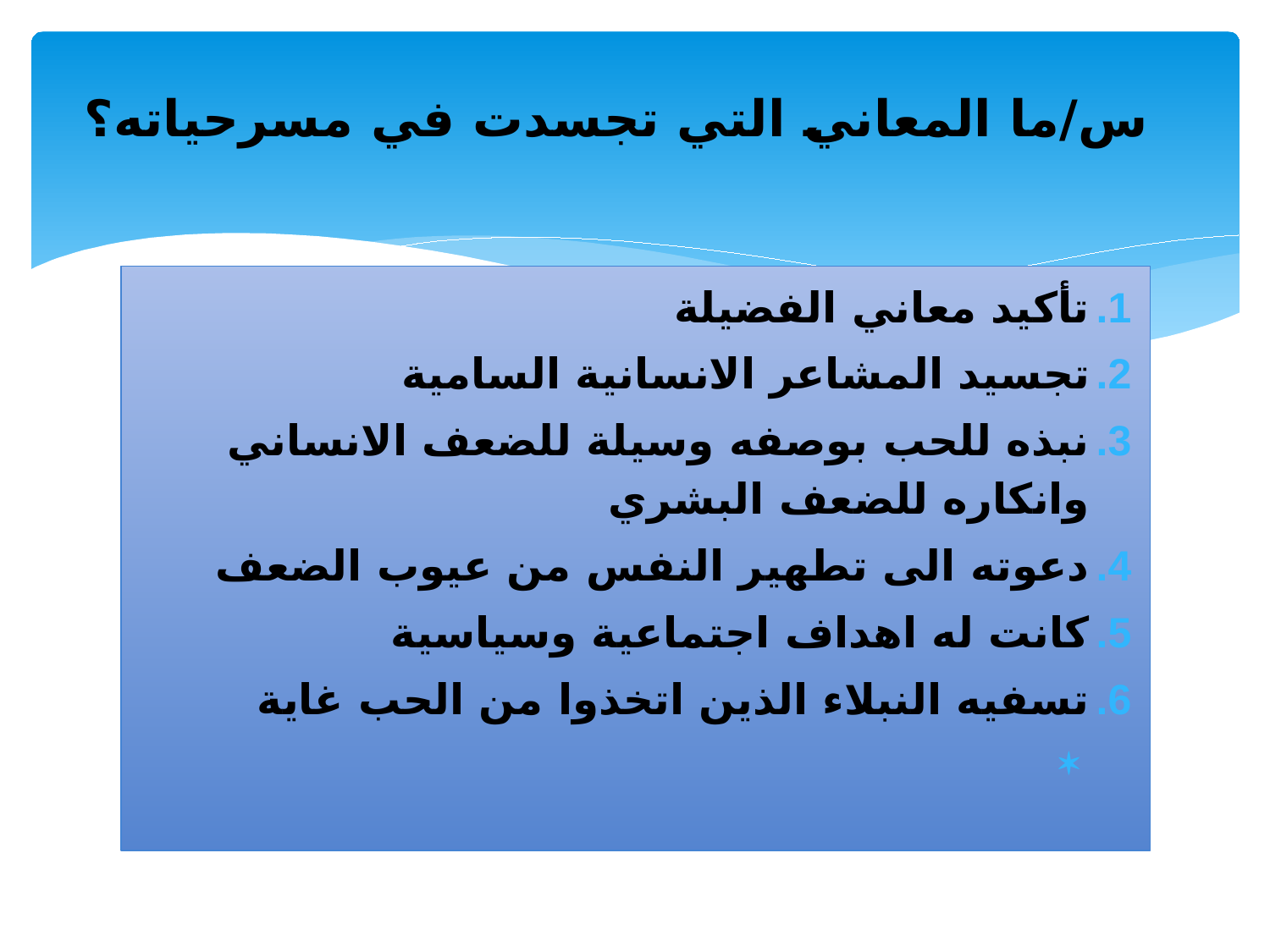

# س/ما المعاني التي تجسدت في مسرحياته؟
تأكيد معاني الفضيلة
تجسيد المشاعر الانسانية السامية
نبذه للحب بوصفه وسيلة للضعف الانساني وانكاره للضعف البشري
دعوته الى تطهير النفس من عيوب الضعف
كانت له اهداف اجتماعية وسياسية
تسفيه النبلاء الذين اتخذوا من الحب غاية